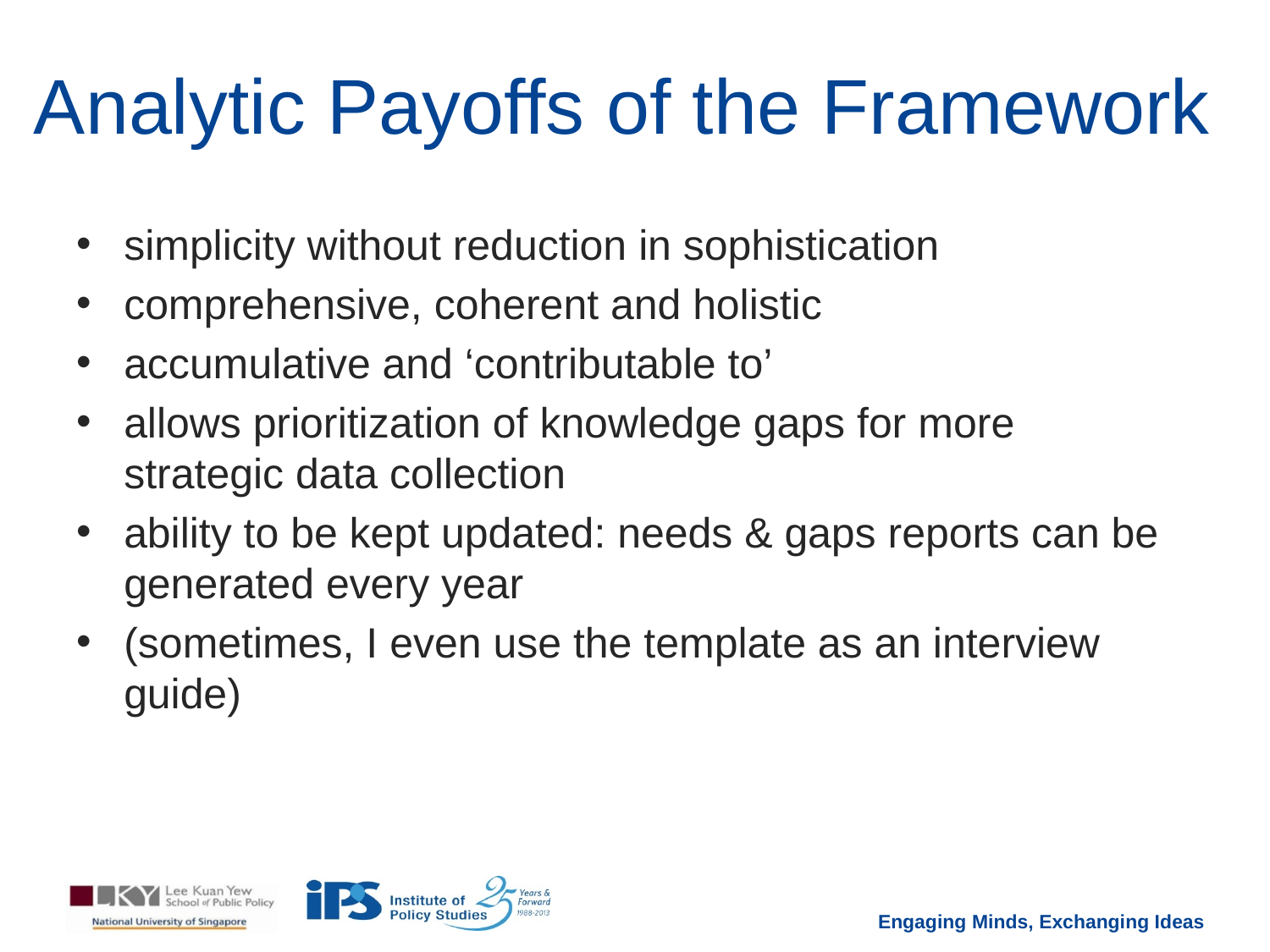

# Analytic Payoffs of the Framework
simplicity without reduction in sophistication
comprehensive, coherent and holistic
accumulative and ‘contributable to’
allows prioritization of knowledge gaps for more strategic data collection
ability to be kept updated: needs & gaps reports can be generated every year
(sometimes, I even use the template as an interview guide)